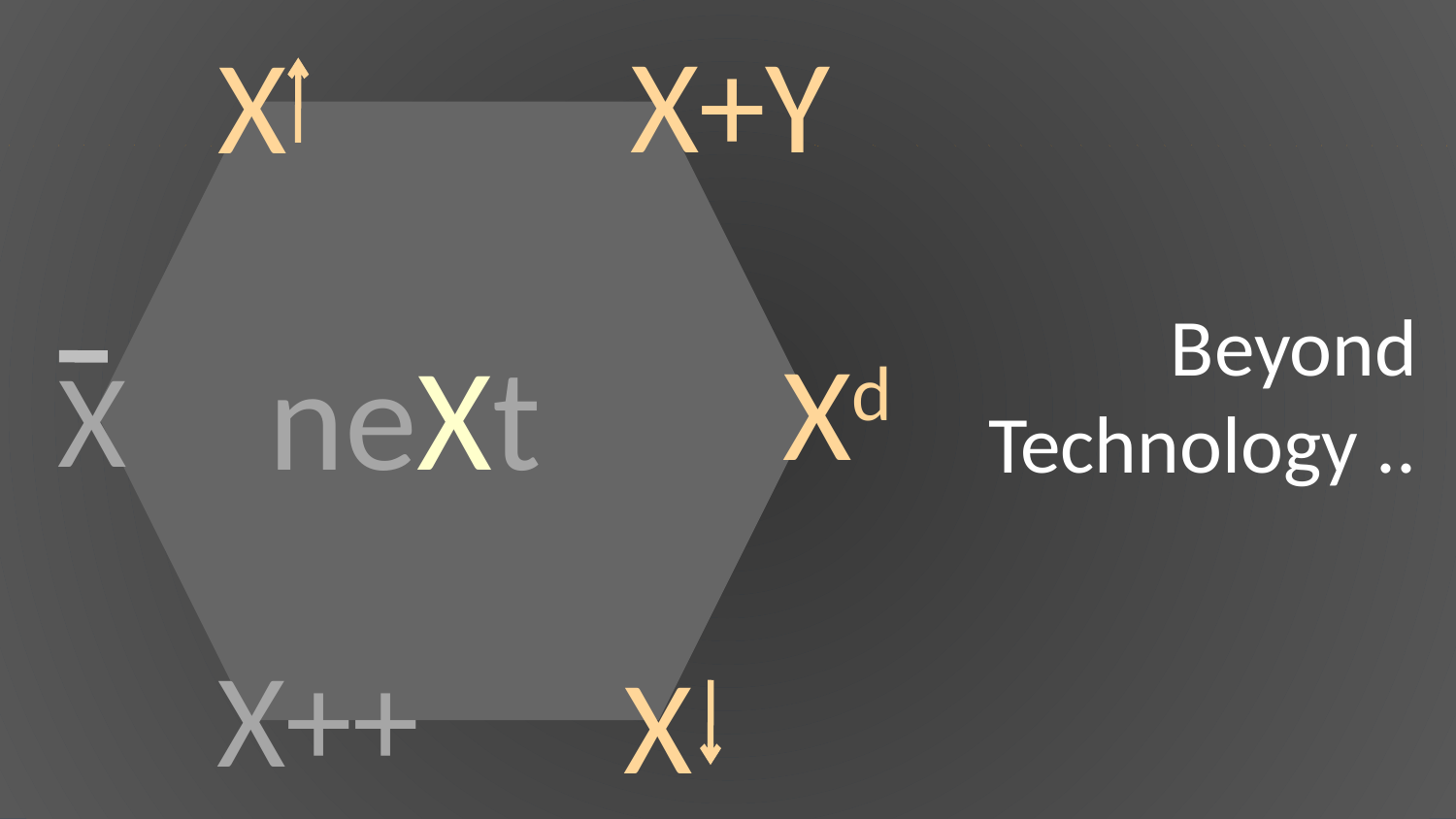

X+Y
X

Beyond Technology ..
neXt
Xd
X
X++
X